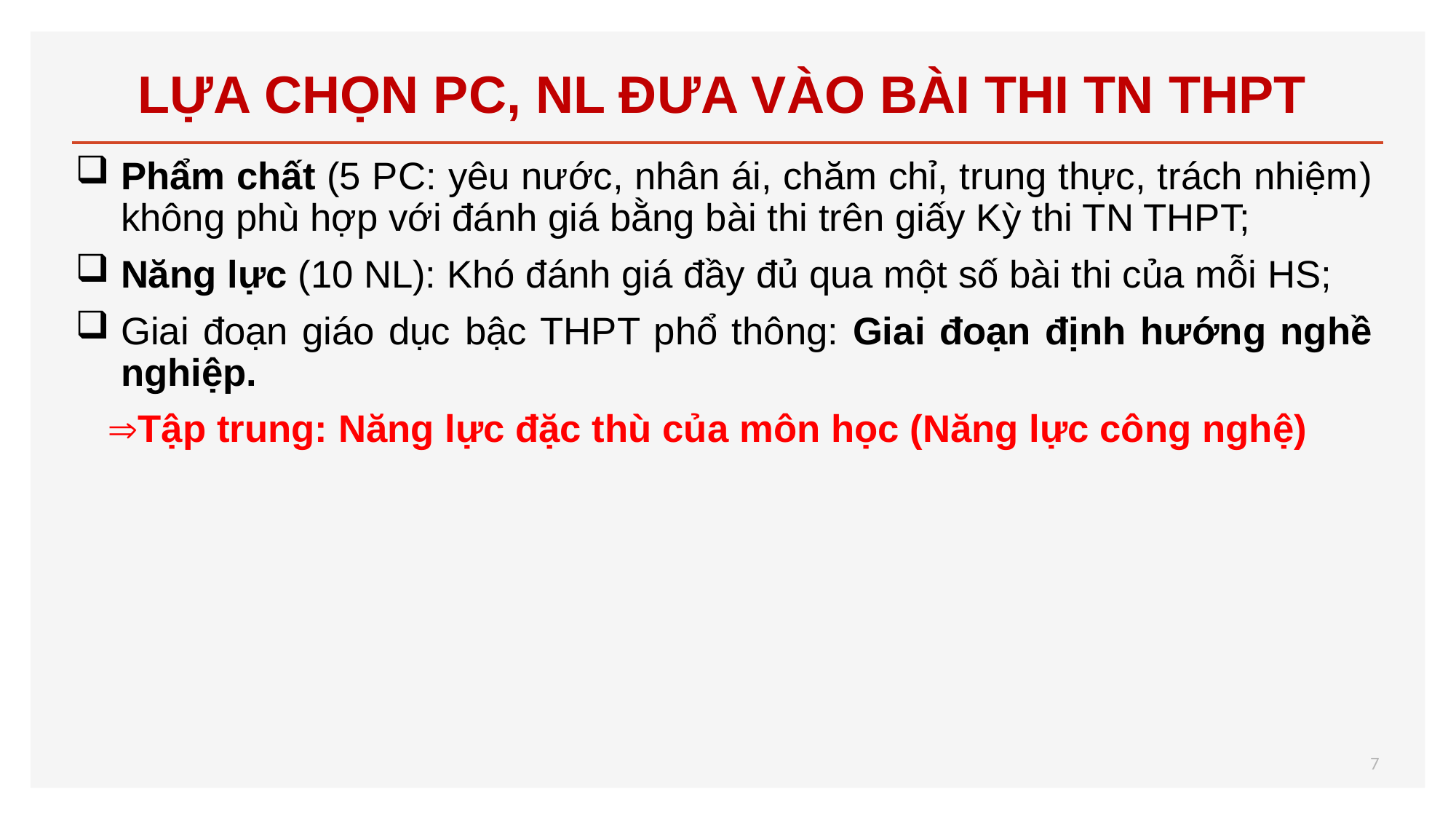

# LỰA CHỌN PC, NL ĐƯA VÀO BÀI THI TN THPT

Phẩm chất (5 PC: yêu nước, nhân ái, chăm chỉ, trung thực, trách nhiệm) không phù hợp với đánh giá bằng bài thi trên giấy Kỳ thi TN THPT;
Năng lực (10 NL): Khó đánh giá đầy đủ qua một số bài thi của mỗi HS;
Giai đoạn giáo dục bậc THPT phổ thông: Giai đoạn định hướng nghề nghiệp.
   ⇒Tập trung: Năng lực đặc thù của môn học (Năng lực công nghệ)
7